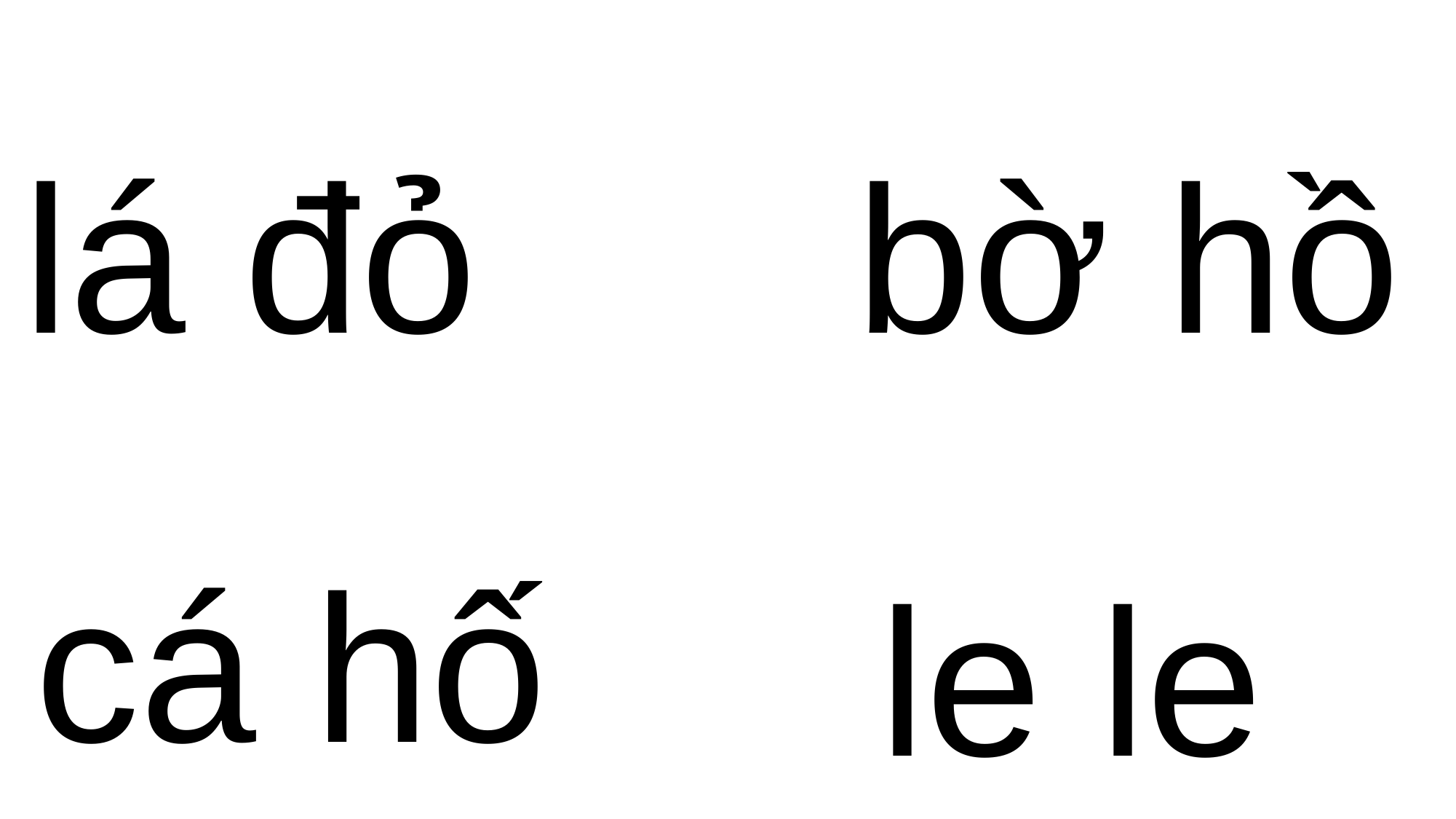

lá đỏ
 bờ hồ
 cá hố
 le le